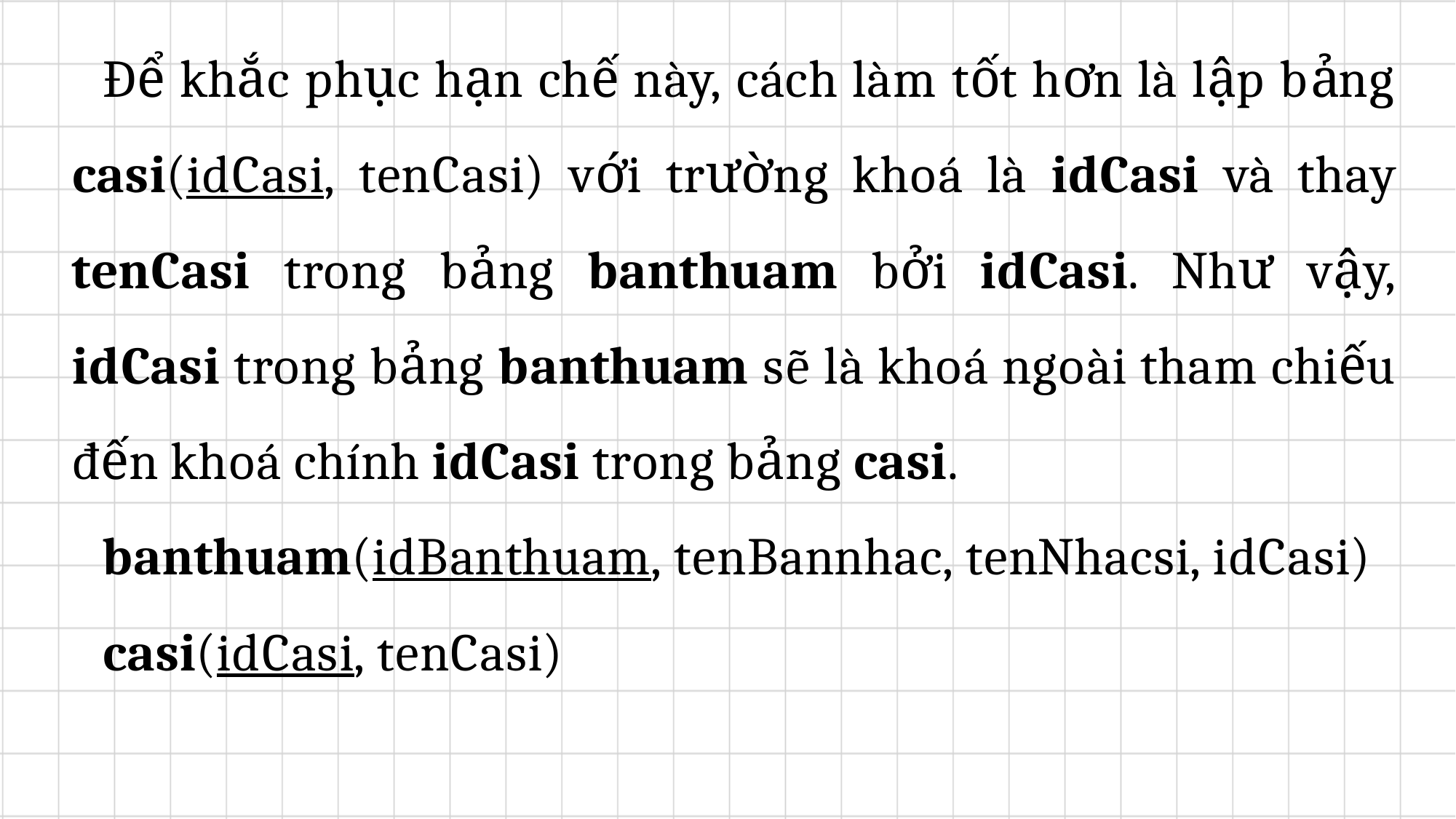

Để khắc phục hạn chế này, cách làm tốt hơn là lập bảng casi(idCasi, tenCasi) với trường khoá là idCasi và thay tenCasi trong bảng banthuam bởi idCasi. Như vậy, idCasi trong bảng banthuam sẽ là khoá ngoài tham chiếu đến khoá chính idCasi trong bảng casi.
	banthuam(idBanthuam, tenBannhac, tenNhacsi, idCasi)
	casi(idCasi, tenCasi)